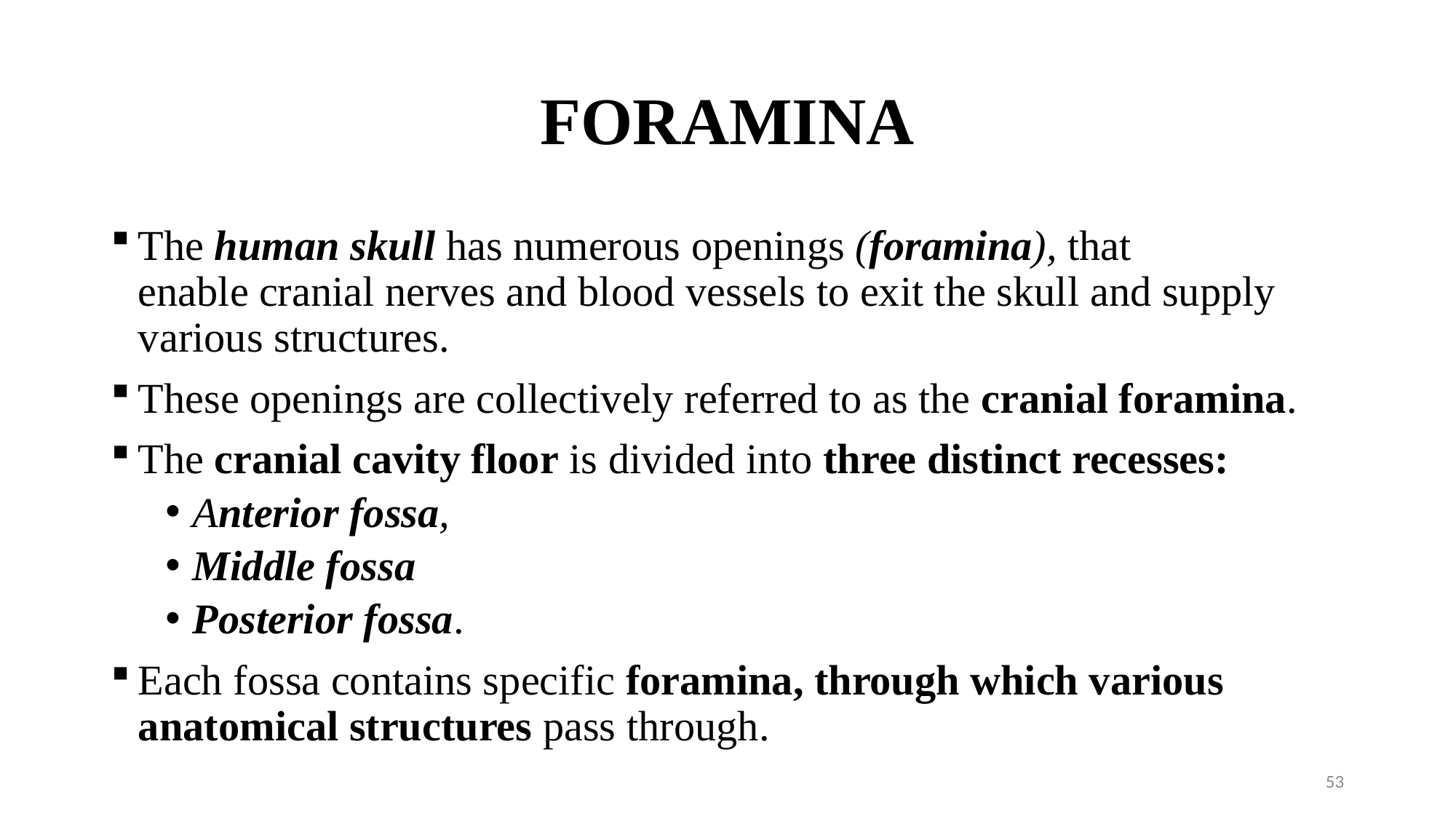

# FORAMINA
The human skull has numerous openings (foramina), that enable cranial nerves and blood vessels to exit the skull and supply various structures.
These openings are collectively referred to as the cranial foramina.
The cranial cavity floor is divided into three distinct recesses:
Anterior fossa,
Middle fossa
Posterior fossa.
Each fossa contains specific foramina, through which various anatomical structures pass through.

53